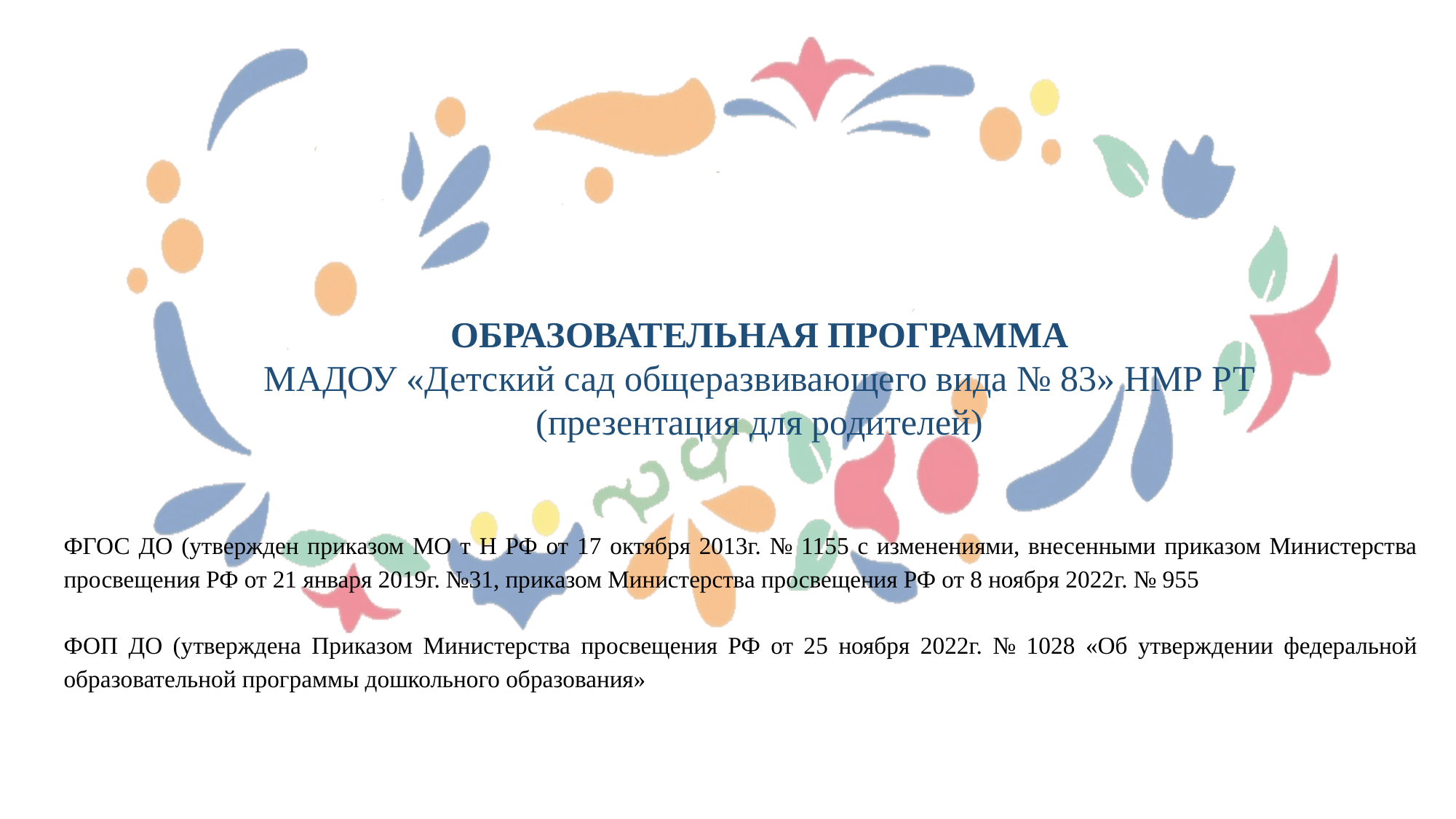

ОБРАЗОВАТЕЛЬНАЯ ПРОГРАММА
МАДОУ «Детский сад общеразвивающего вида № 83» НМР РТ
(презентация для родителей)
ФГОС ДО (утвержден приказом МО т Н РФ от 17 октября 2013г. № 1155 с изменениями, внесенными приказом Министерства просвещения РФ от 21 января 2019г. №31, приказом Министерства просвещения РФ от 8 ноября 2022г. № 955

ФОП ДО (утверждена Приказом Министерства просвещения РФ от 25 ноября 2022г. № 1028 «Об утверждении федеральной образовательной программы дошкольного образования»